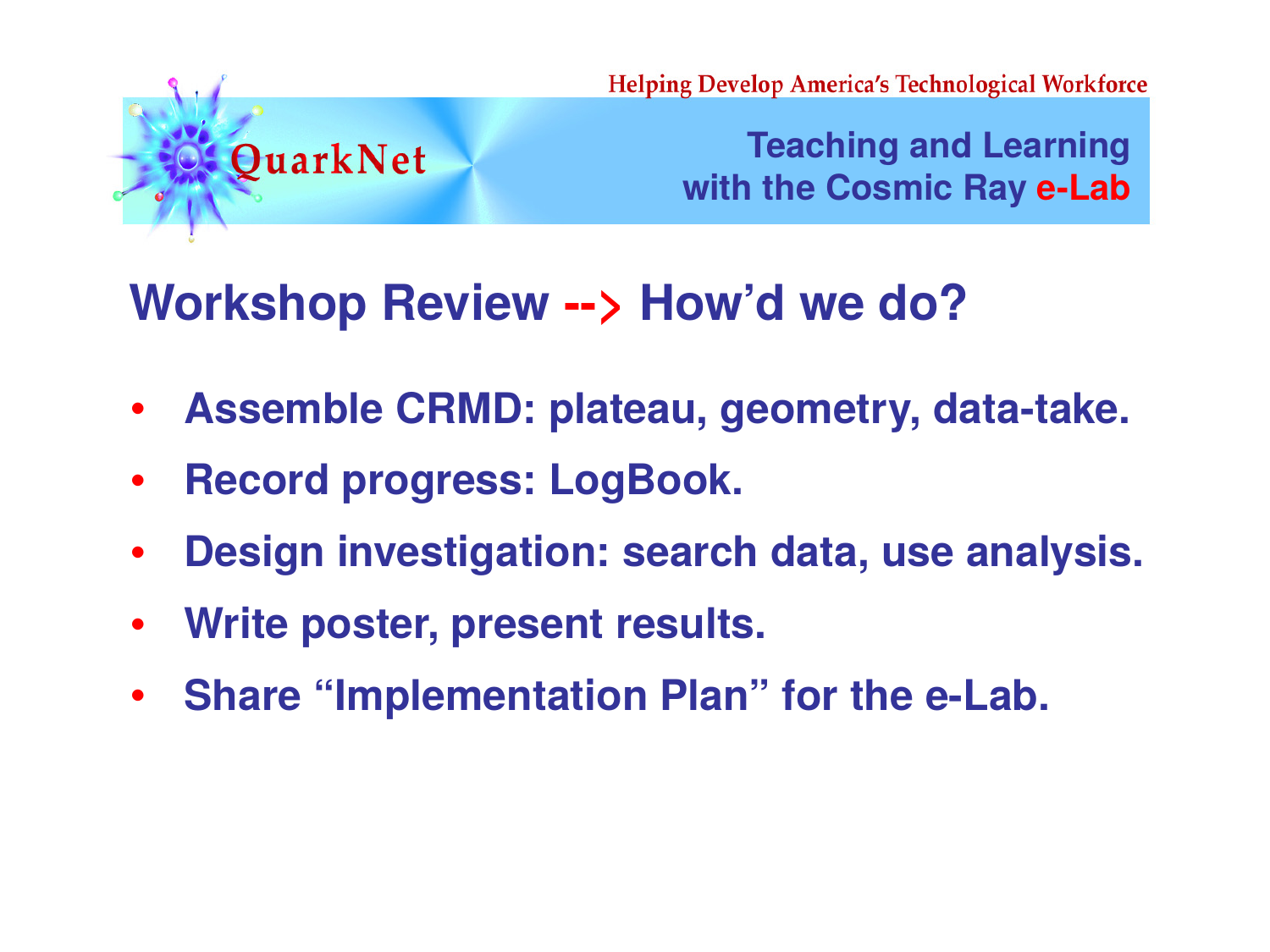

Teaching and Learning
with the Cosmic Ray e-Lab

Workshop Review --> How’d we do?

  Assemble CRMD: plateau, geometry, data-take.
  Record progress: LogBook.
  Design investigation: search data, use analysis.
  Write poster, present results.
  Share “Implementation Plan” for the e-Lab.